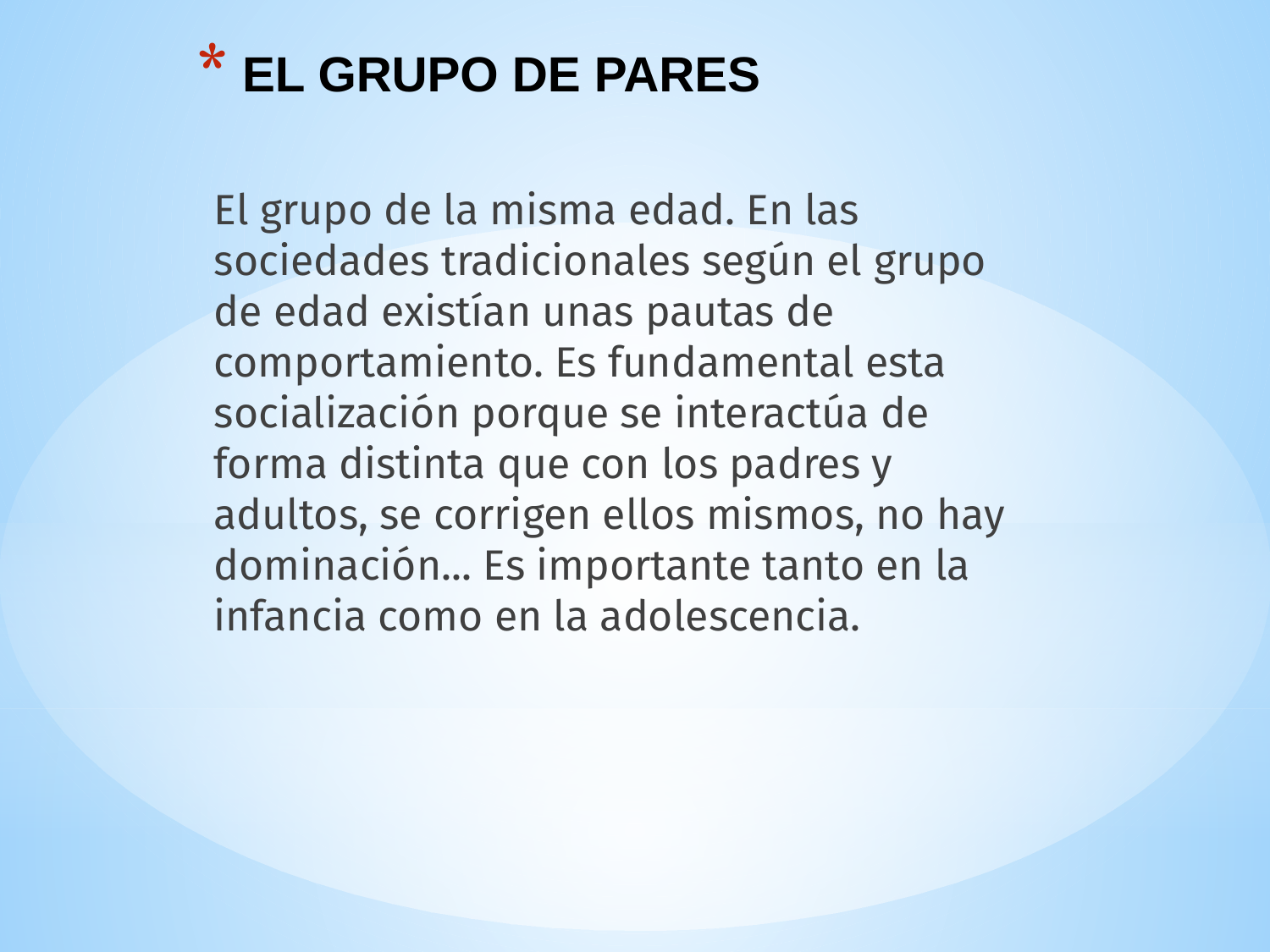

# EL GRUPO DE PARES
El grupo de la misma edad. En las sociedades tradicionales según el grupo de edad existían unas pautas de comportamiento. Es fundamental esta socialización porque se interactúa de forma distinta que con los padres y adultos, se corrigen ellos mismos, no hay dominación... Es importante tanto en la infancia como en la adolescencia.